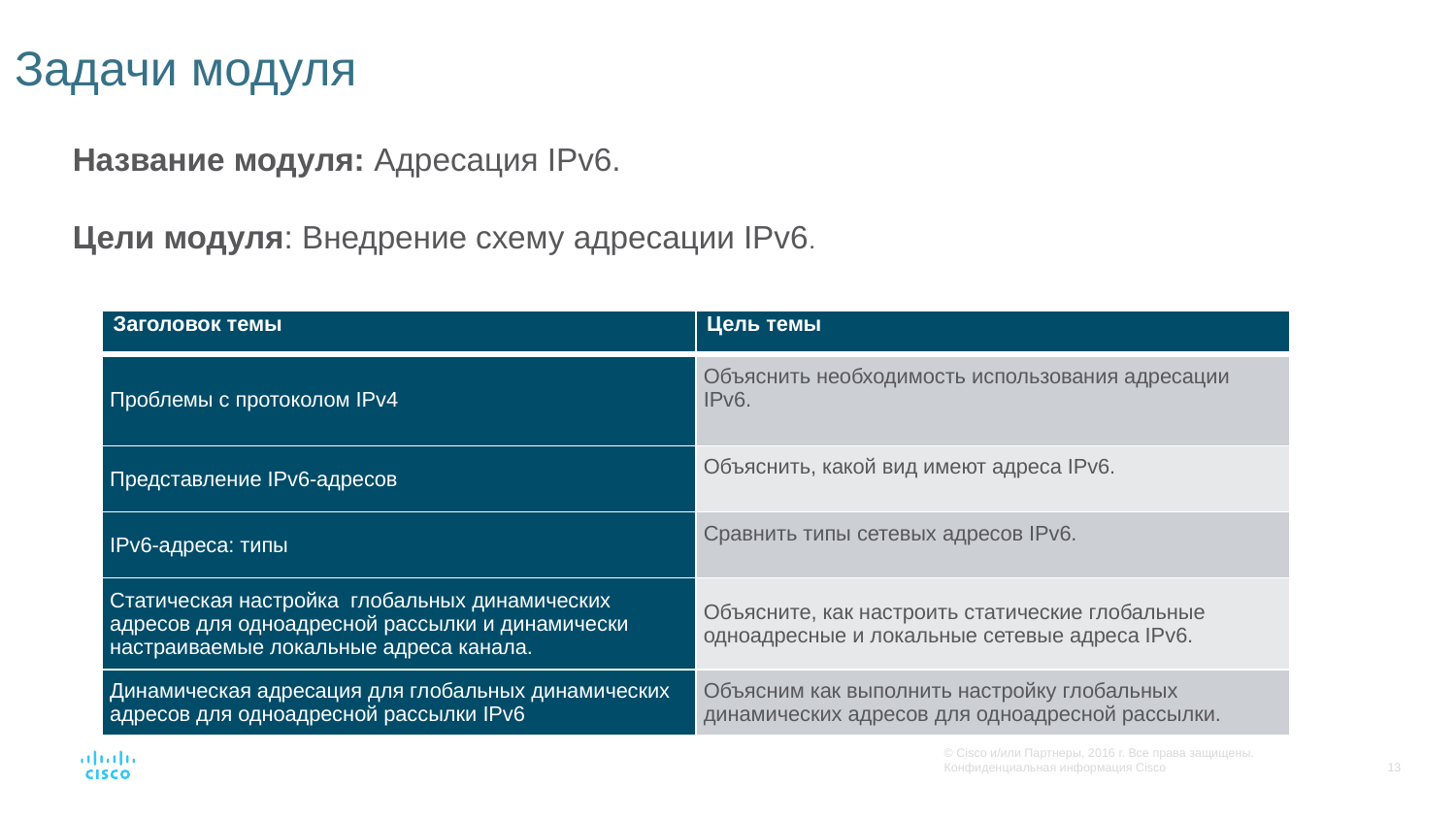

# Задачи модуля
Название модуля: Адресация IPv6.

Цели модуля: Внедрение схему адресации IPv6.

| Заголовок темы | Цель темы |
| --- | --- |
| Проблемы с протоколом IPv4 | Объяснить необходимость использования адресации IPv6. |
| Представление IPv6-адресов | Объяснить, какой вид имеют адреса IPv6. |
| IPv6-адреса: типы | Сравнить типы сетевых адресов IPv6. |
| Статическая настройка глобальных динамических адресов для одноадресной рассылки и динамически настраиваемые локальные адреса канала. | Объясните, как настроить статические глобальные одноадресные и локальные сетевые адреса IPv6. |
| Динамическая адресация для глобальных динамических адресов для одноадресной рассылки IPv6 | Объясним как выполнить настройку глобальных динамических адресов для одноадресной рассылки. |